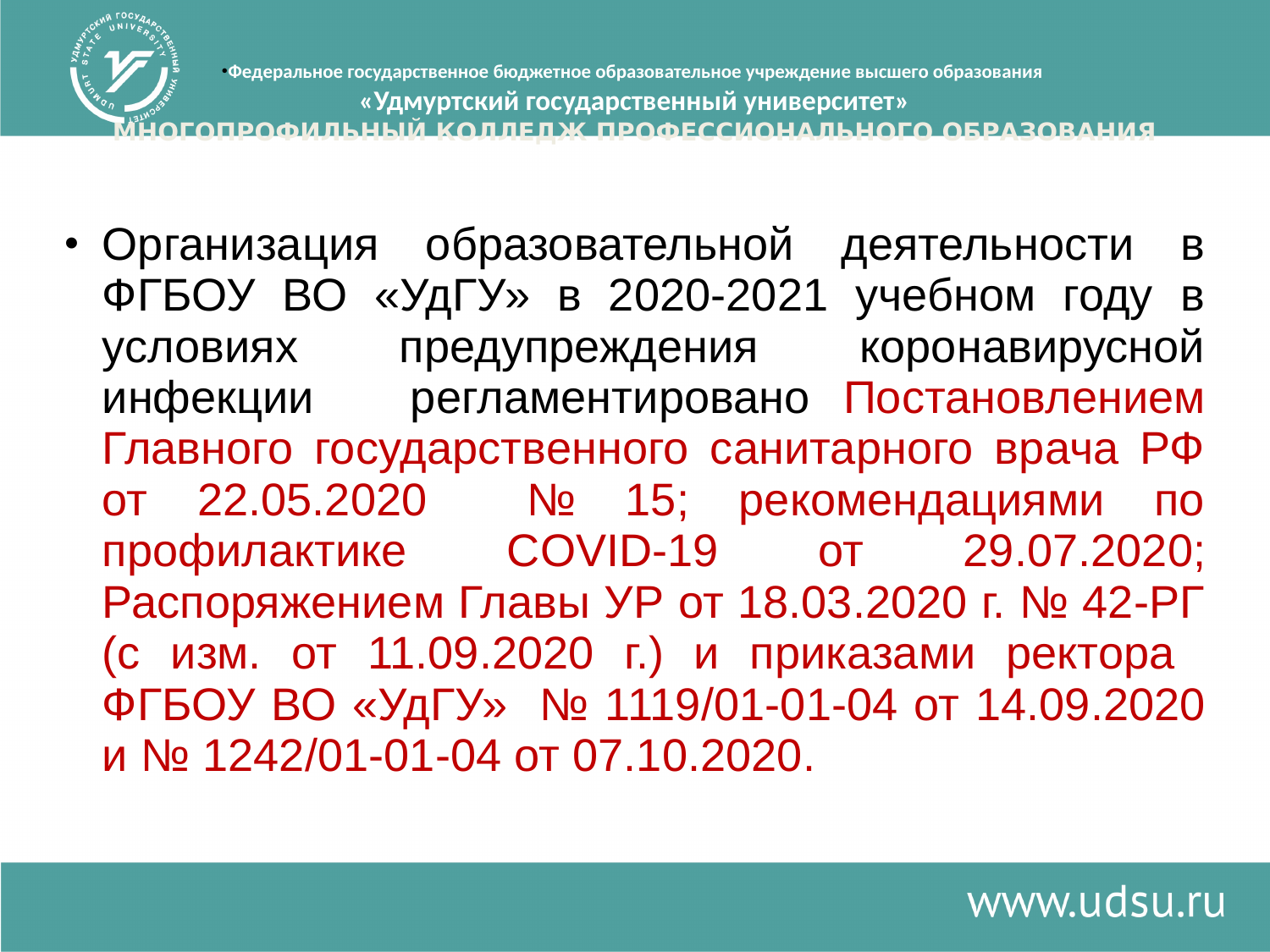

# Федеральное государственное бюджетное образовательное учреждение высшего образования «Удмуртский государственный университет» МНОГОПРОФИЛЬНЫЙ КОЛЛЕДЖ ПРОФЕССИОНАЛЬНОГО ОБРАЗОВАНИЯ
Организация образовательной деятельности в ФГБОУ ВО «УдГУ» в 2020-2021 учебном году в условиях предупреждения коронавирусной инфекции   регламентировано Постановлением Главного государственного санитарного врача РФ от 22.05.2020  № 15; рекомендациями по профилактике COVID-19 от 29.07.2020; Распоряжением Главы УР от 18.03.2020 г. № 42-РГ (с изм. от 11.09.2020 г.) и приказами ректора  ФГБОУ ВО «УдГУ»  № 1119/01-01-04 от 14.09.2020 и № 1242/01-01-04 от 07.10.2020.